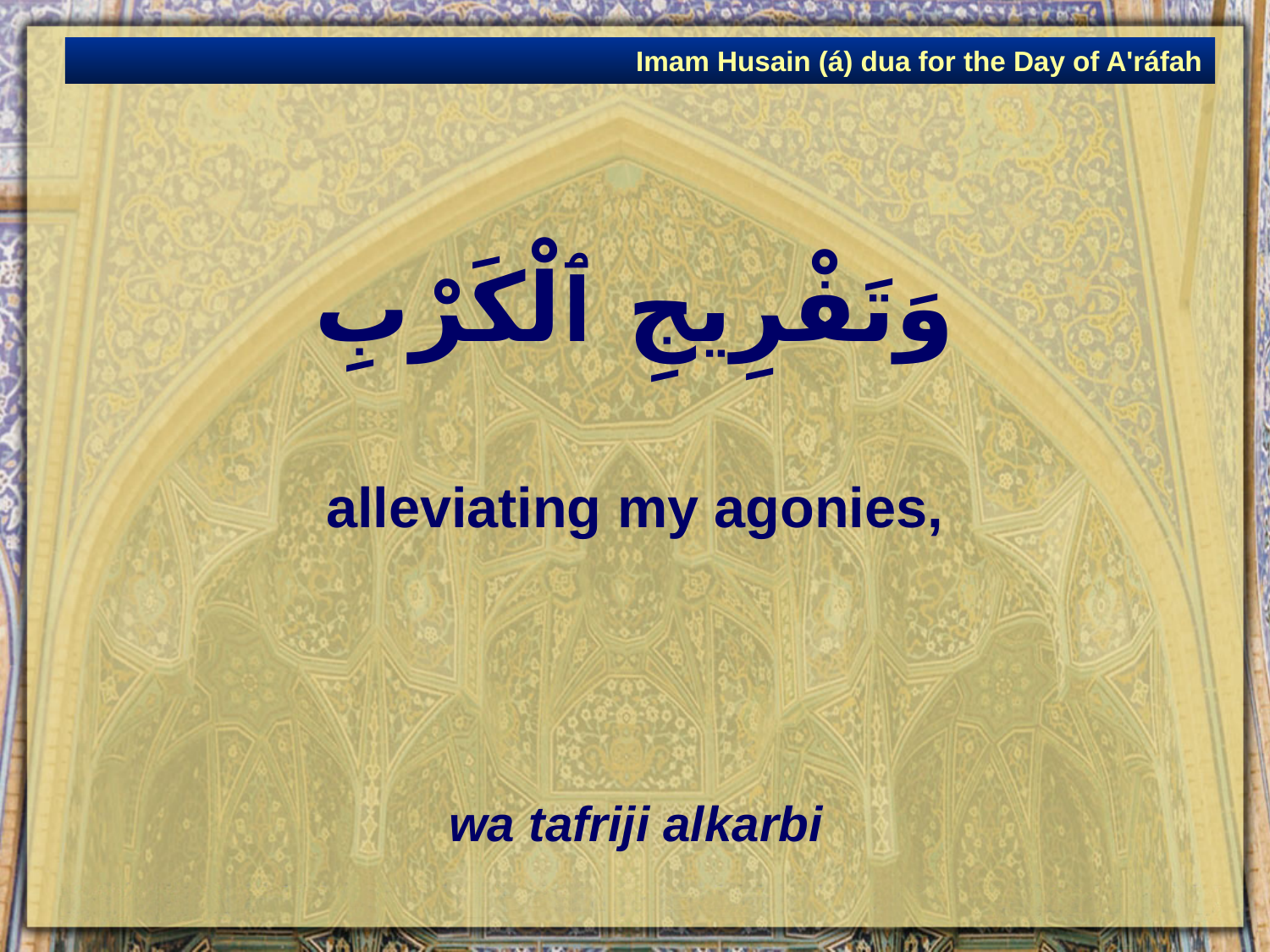

Imam Husain (á) dua for the Day of A'ráfah
# وَتَفْرِيجِ ٱلْكَرْبِ
alleviating my agonies,
wa tafriji alkarbi